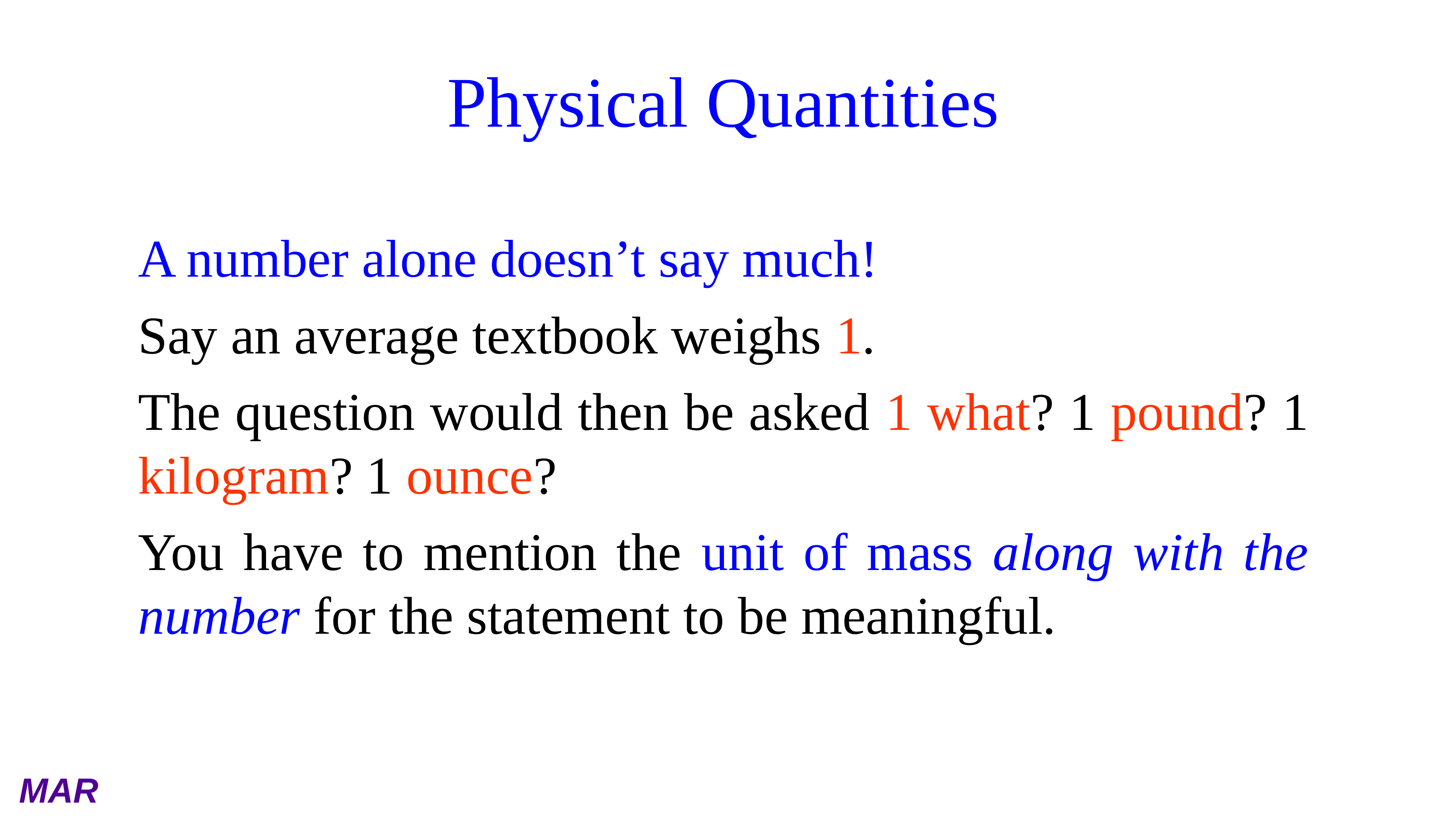

# Physical Quantities
A number alone doesn’t say much!
Say an average textbook weighs 1.
The question would then be asked 1 what? 1 pound? 1 kilogram? 1 ounce?
You have to mention the unit of mass along with the number for the statement to be meaningful.